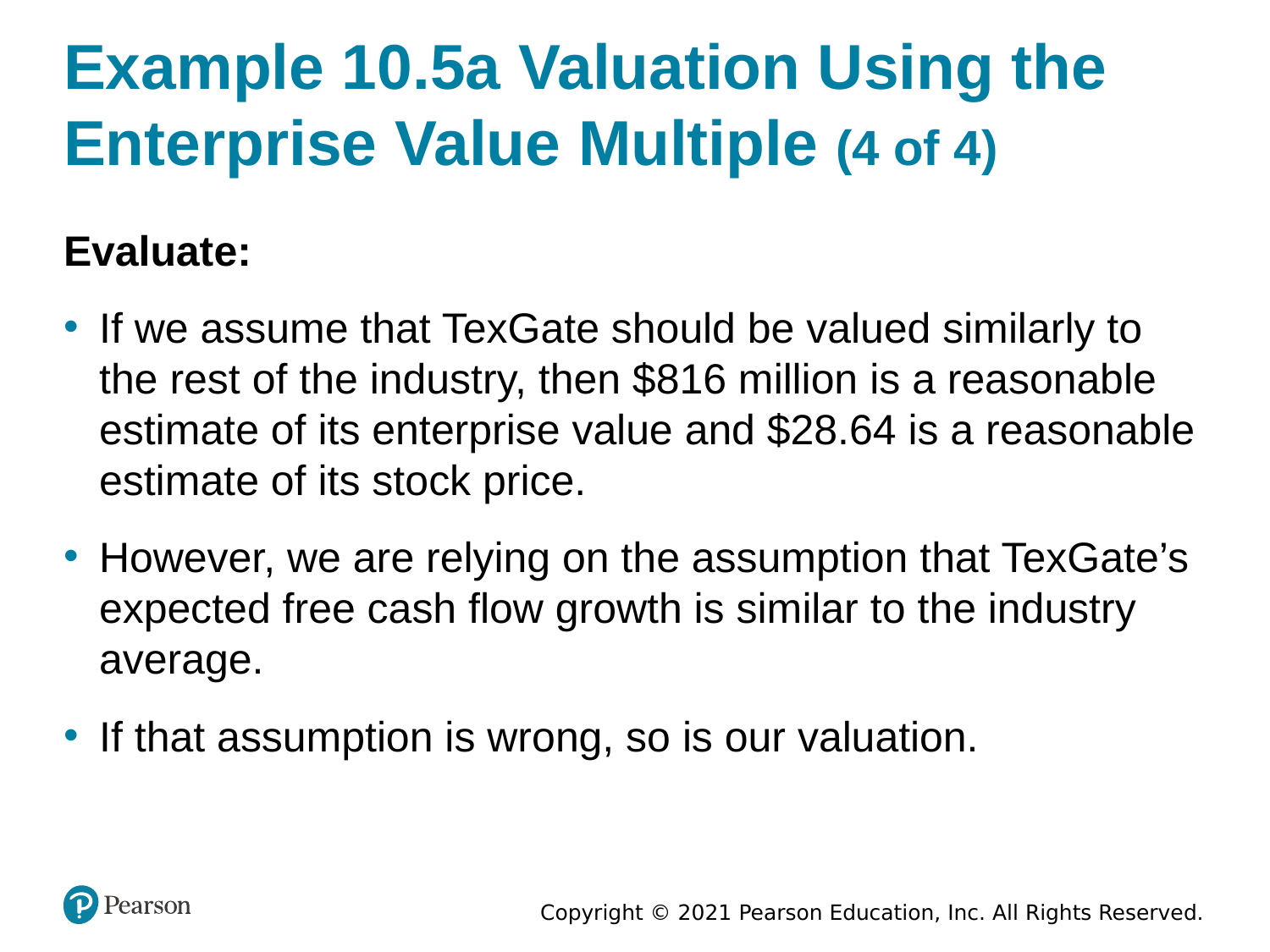

# Example 10.5a Valuation Using the Enterprise Value Multiple (4 of 4)
Evaluate:
If we assume that TexGate should be valued similarly to the rest of the industry, then $816 million is a reasonable estimate of its enterprise value and $28.64 is a reasonable estimate of its stock price.
However, we are relying on the assumption that TexGate’s expected free cash flow growth is similar to the industry average.
If that assumption is wrong, so is our valuation.